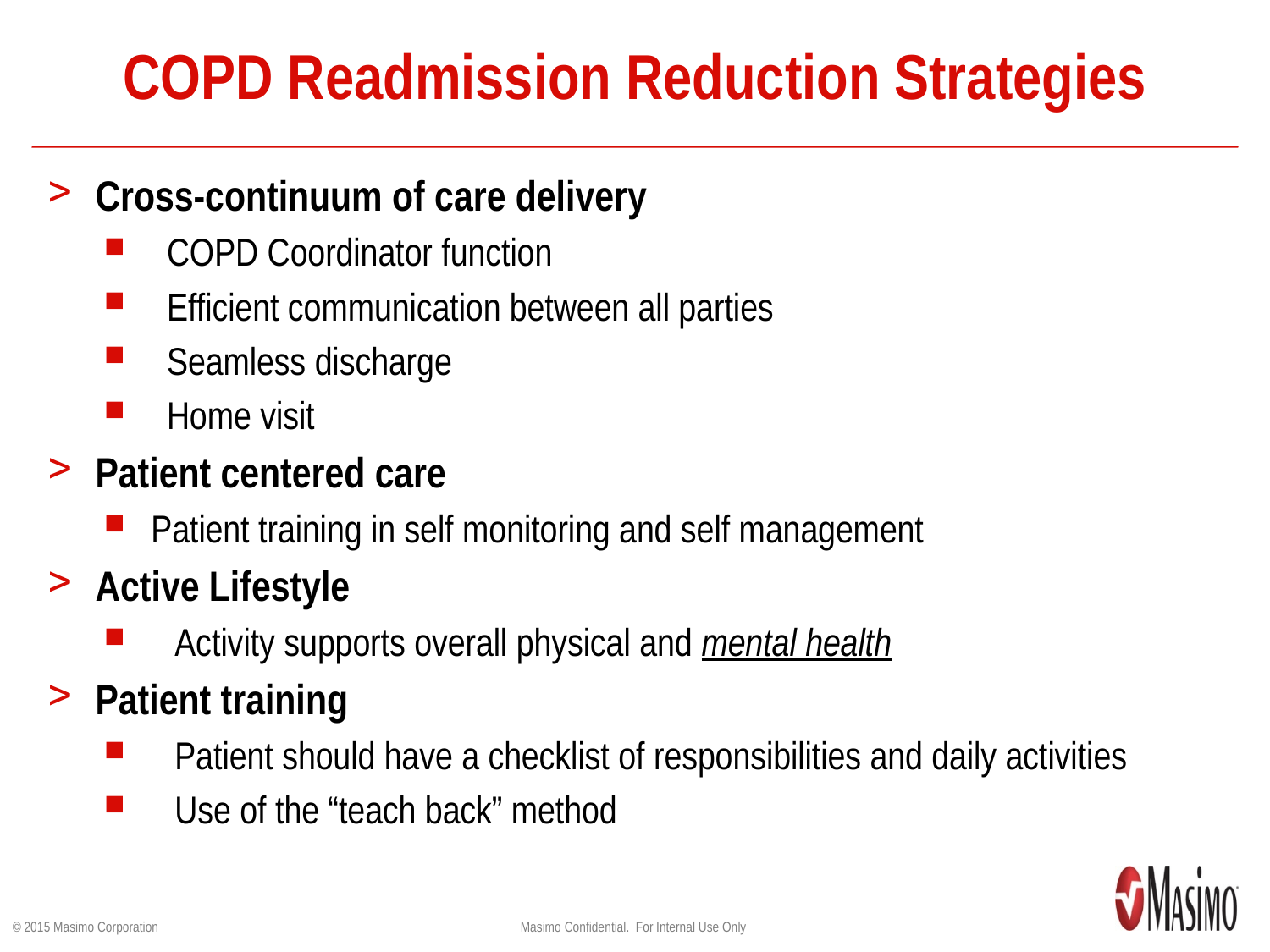

# COPD Readmission Reduction Strategies
Cross-continuum of care delivery
COPD Coordinator function
Efficient communication between all parties
Seamless discharge
Home visit
Patient centered care
Patient training in self monitoring and self management
Active Lifestyle
Activity supports overall physical and mental health
Patient training
Patient should have a checklist of responsibilities and daily activities
Use of the “teach back” method